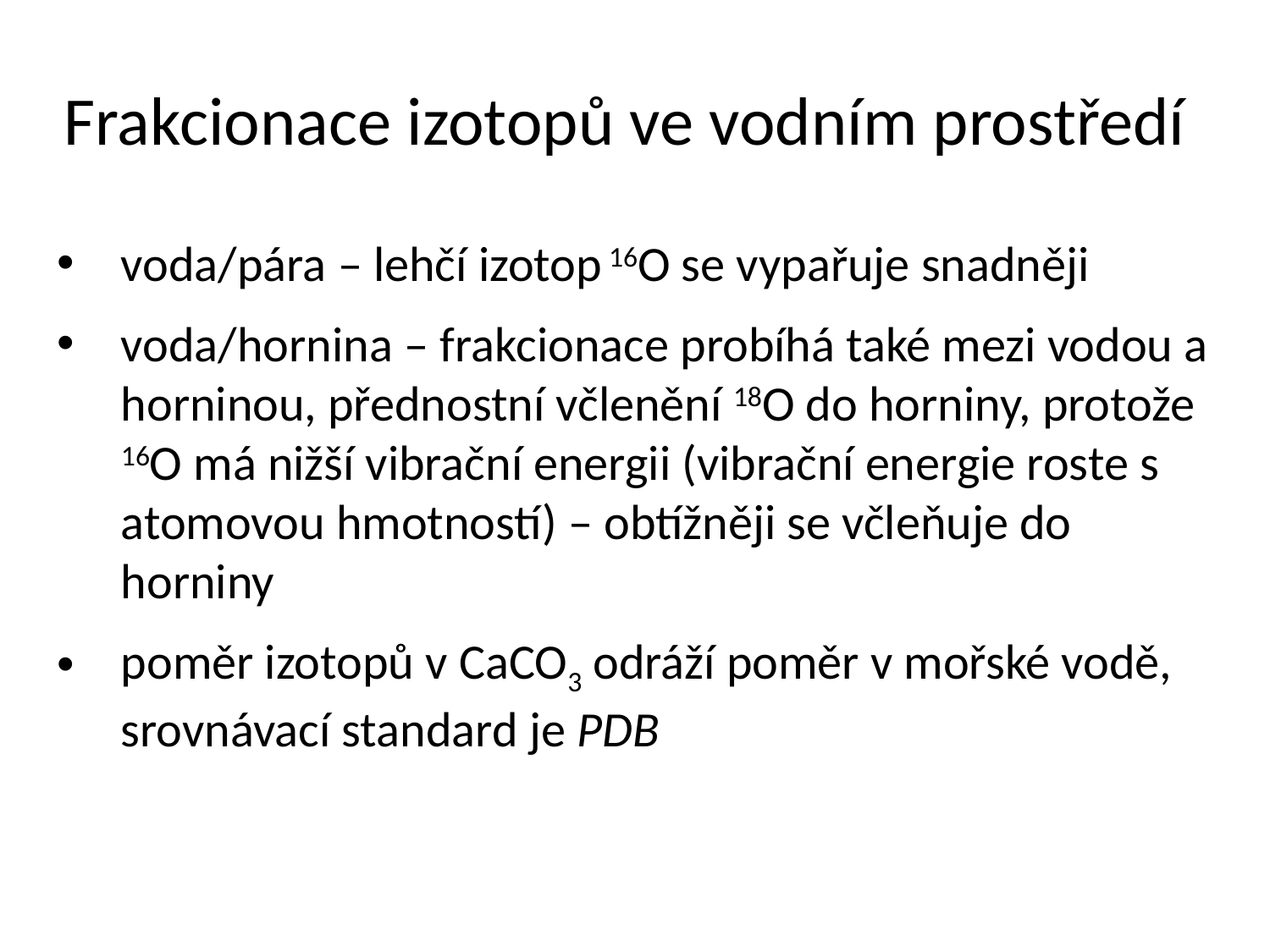

# Frakcionace izotopů ve vodním prostředí
voda/pára – lehčí izotop 16O se vypařuje snadněji
voda/hornina – frakcionace probíhá také mezi vodou a horninou, přednostní včlenění 18O do horniny, protože 16O má nižší vibrační energii (vibrační energie roste s atomovou hmotností) – obtížněji se včleňuje do horniny
poměr izotopů v CaCO3 odráží poměr v mořské vodě, srovnávací standard je PDB